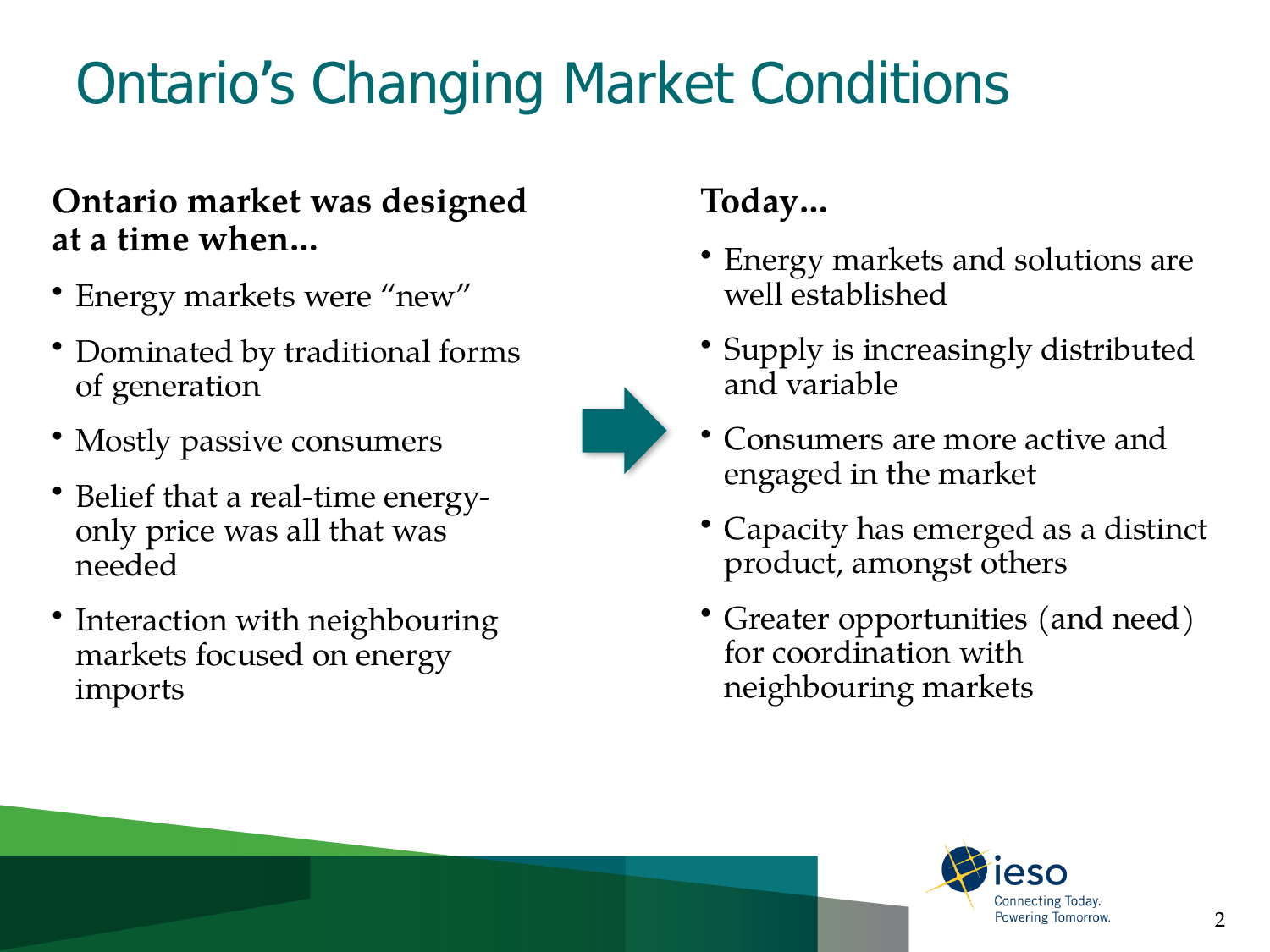

Ontario’s Changing Market Conditions
Ontario market was designed at a time when…
Energy markets were “new”
Dominated by traditional forms of generation
Mostly passive consumers
Belief that a real-time energy-only price was all that was needed
Interaction with neighbouring markets focused on energy imports

Today…
Energy markets and solutions are well established
Supply is increasingly distributed and variable
Consumers are more active and engaged in the market
Capacity has emerged as a distinct product, amongst others
Greater opportunities (and need) for coordination with neighbouring markets

2